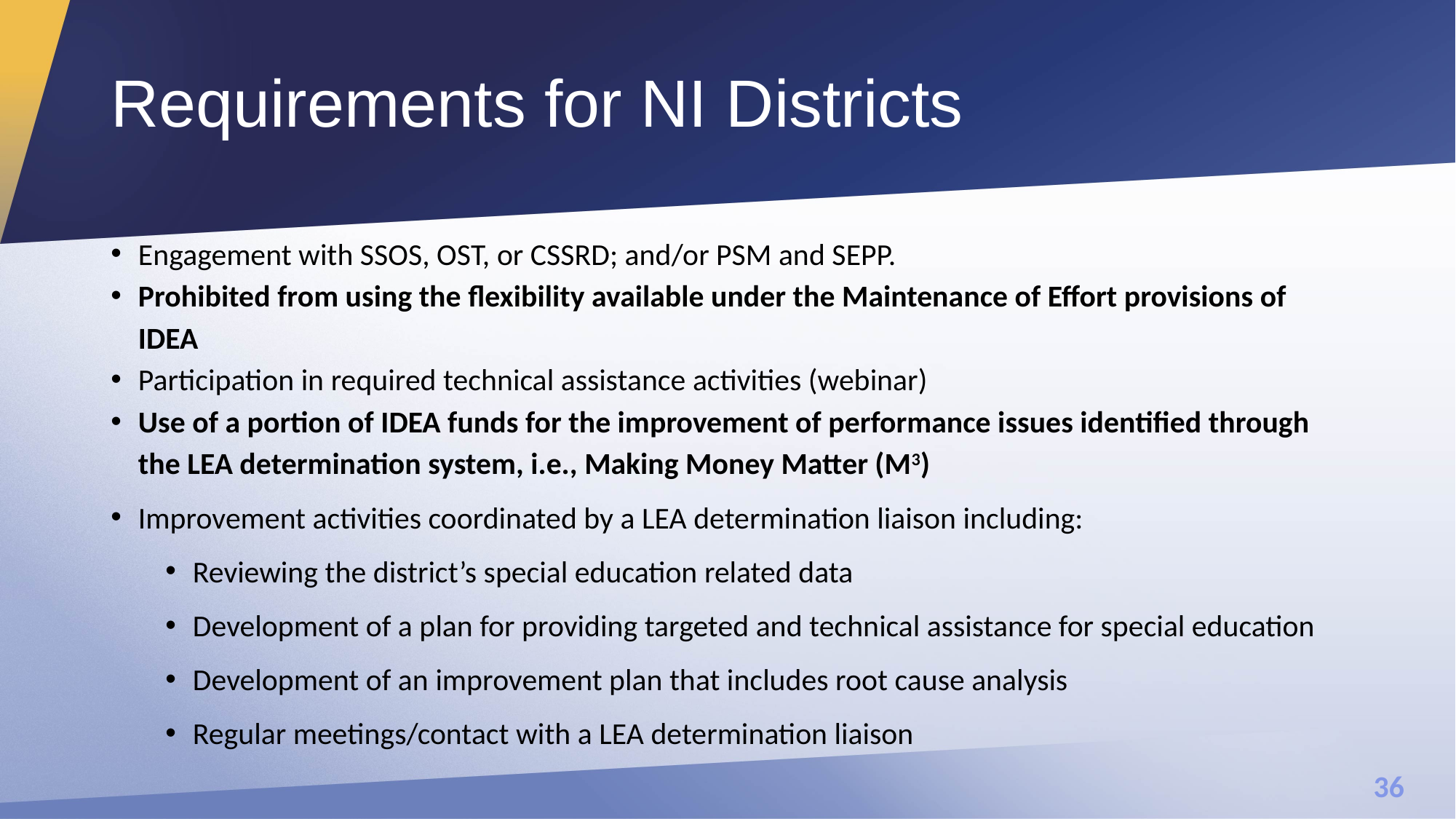

# Requirements for NI Districts
Engagement with SSOS, OST, or CSSRD; and/or PSM and SEPP.
Prohibited from using the flexibility available under the Maintenance of Effort provisions of IDEA
Participation in required technical assistance activities (webinar)
Use of a portion of IDEA funds for the improvement of performance issues identified through the LEA determination system, i.e., Making Money Matter (M3)
Improvement activities coordinated by a LEA determination liaison including:
Reviewing the district’s special education related data
Development of a plan for providing targeted and technical assistance for special education
Development of an improvement plan that includes root cause analysis
Regular meetings/contact with a LEA determination liaison